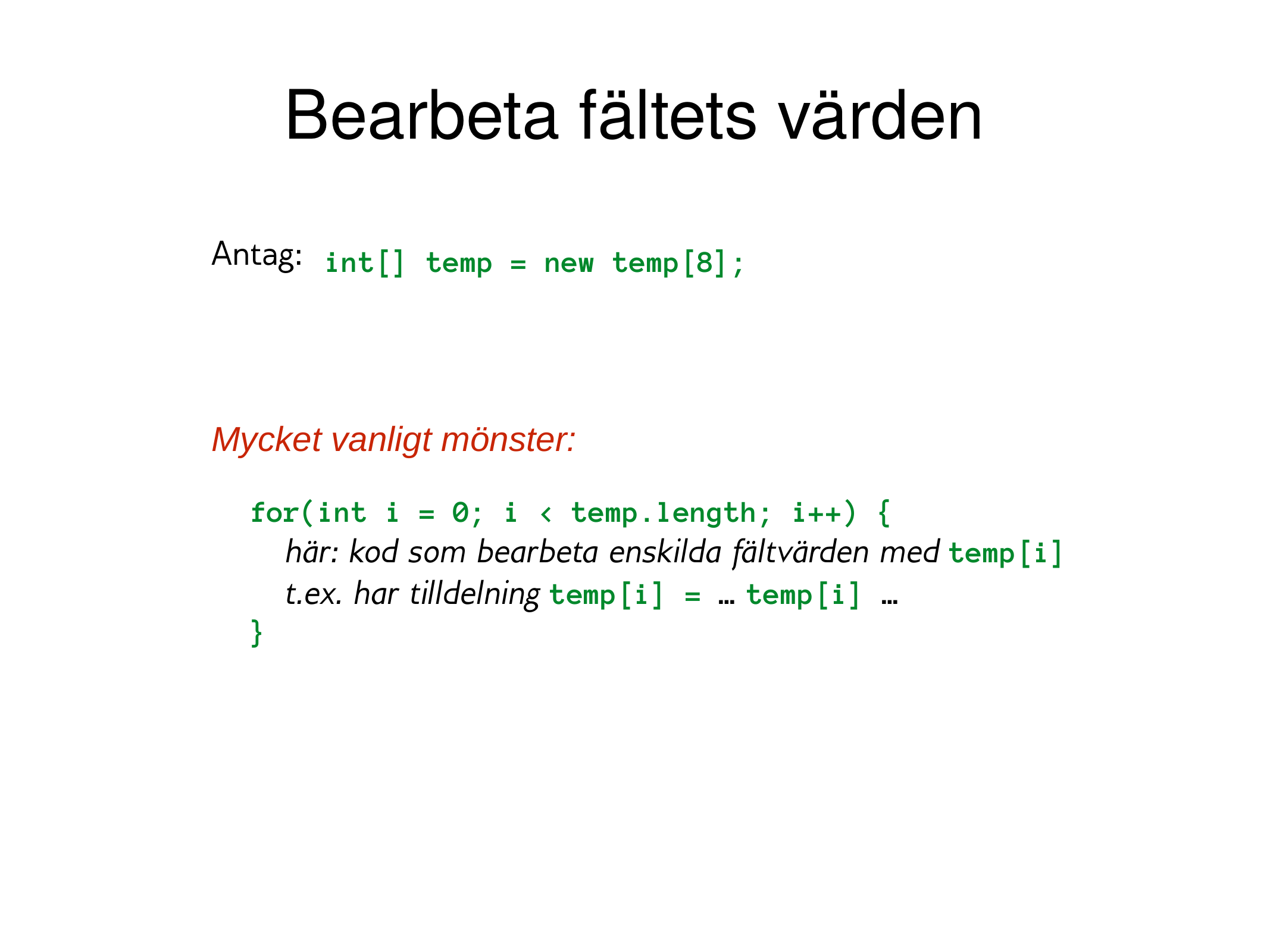

Bearbeta fältets värden
Antag:
int[] temp = new temp[8];
Mycket vanligt mönster:
for(int i = 0; i < temp.length; i++) {
  här: kod som bearbeta enskilda fältvärden med temp[i]
  t.ex. har tilldelning temp[i] = … temp[i] …
}